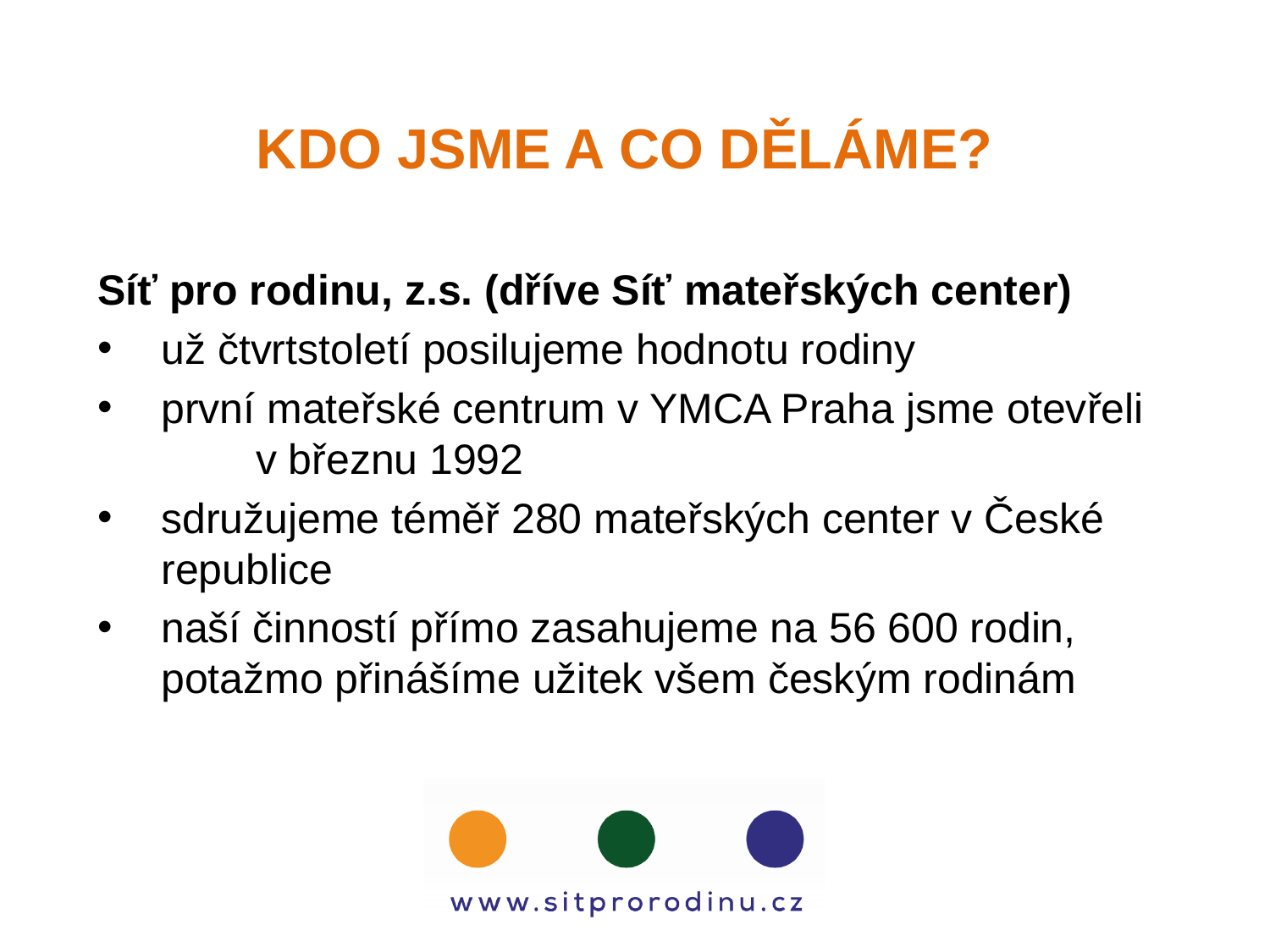

# KDO JSME A CO DĚLÁME?
Síť pro rodinu, z.s. (dříve Síť mateřských center)
už čtvrtstoletí posilujeme hodnotu rodiny
první mateřské centrum v YMCA Praha jsme otevřeli            v březnu 1992
sdružujeme téměř 280 mateřských center v České republice
naší činností přímo zasahujeme na 56 600 rodin, potažmo přinášíme užitek všem českým rodinám